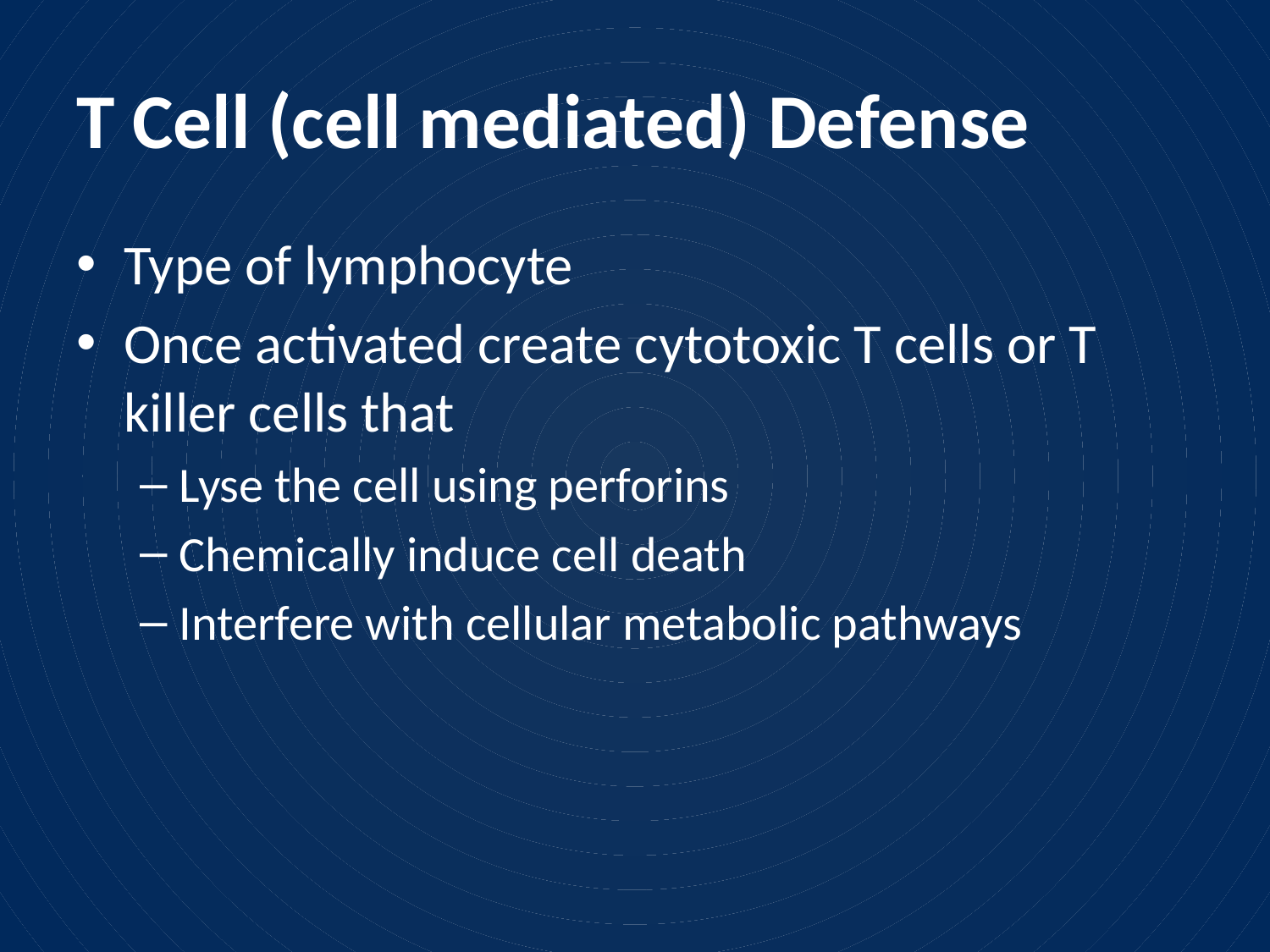

# T Cell (cell mediated) Defense
Type of lymphocyte
Once activated create cytotoxic T cells or T killer cells that
Lyse the cell using perforins
Chemically induce cell death
Interfere with cellular metabolic pathways